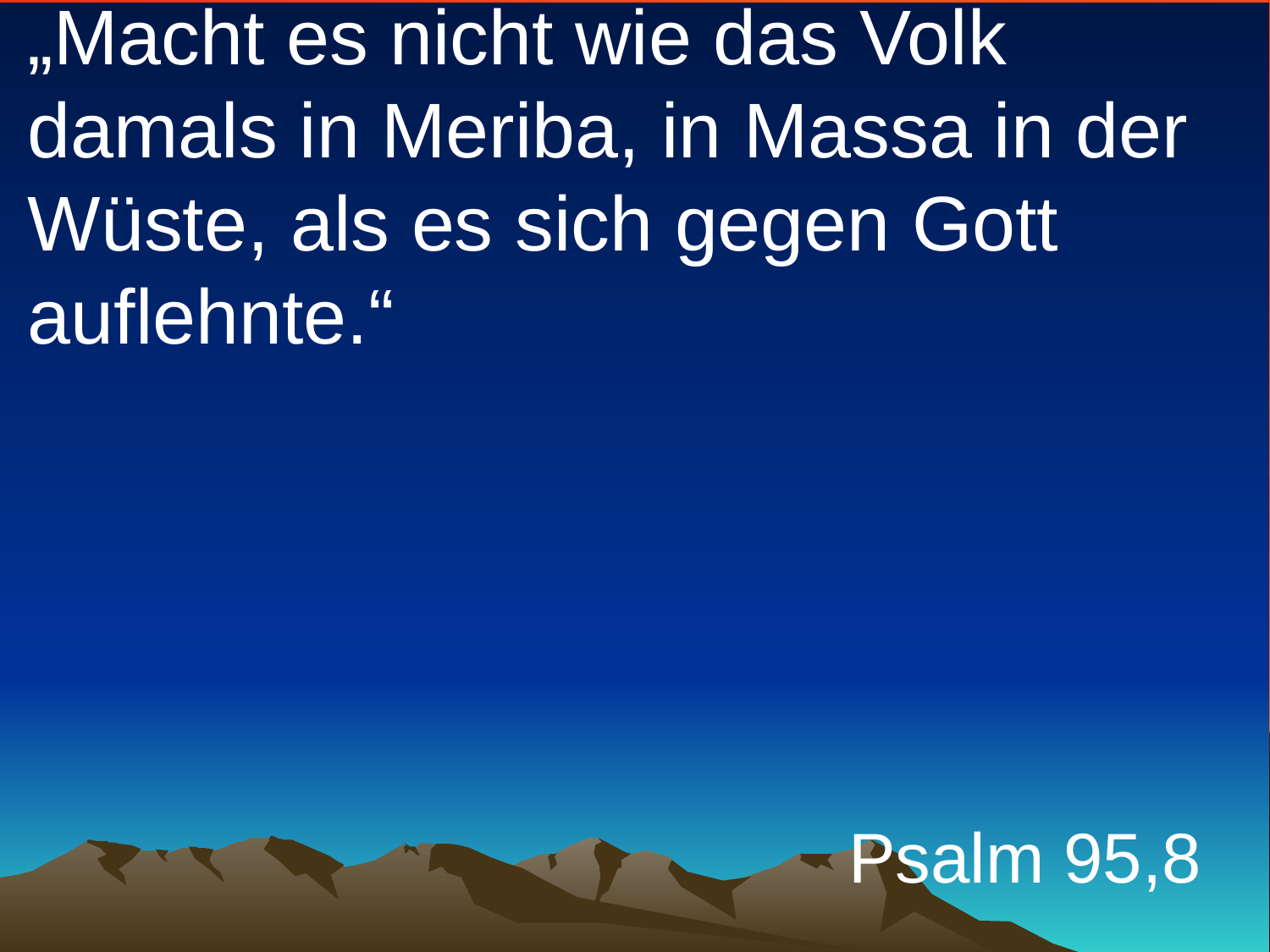

# „Macht es nicht wie das Volk damals in Meriba, in Massa in der Wüste, als es sich gegen Gott auflehnte.“
Psalm 95,8